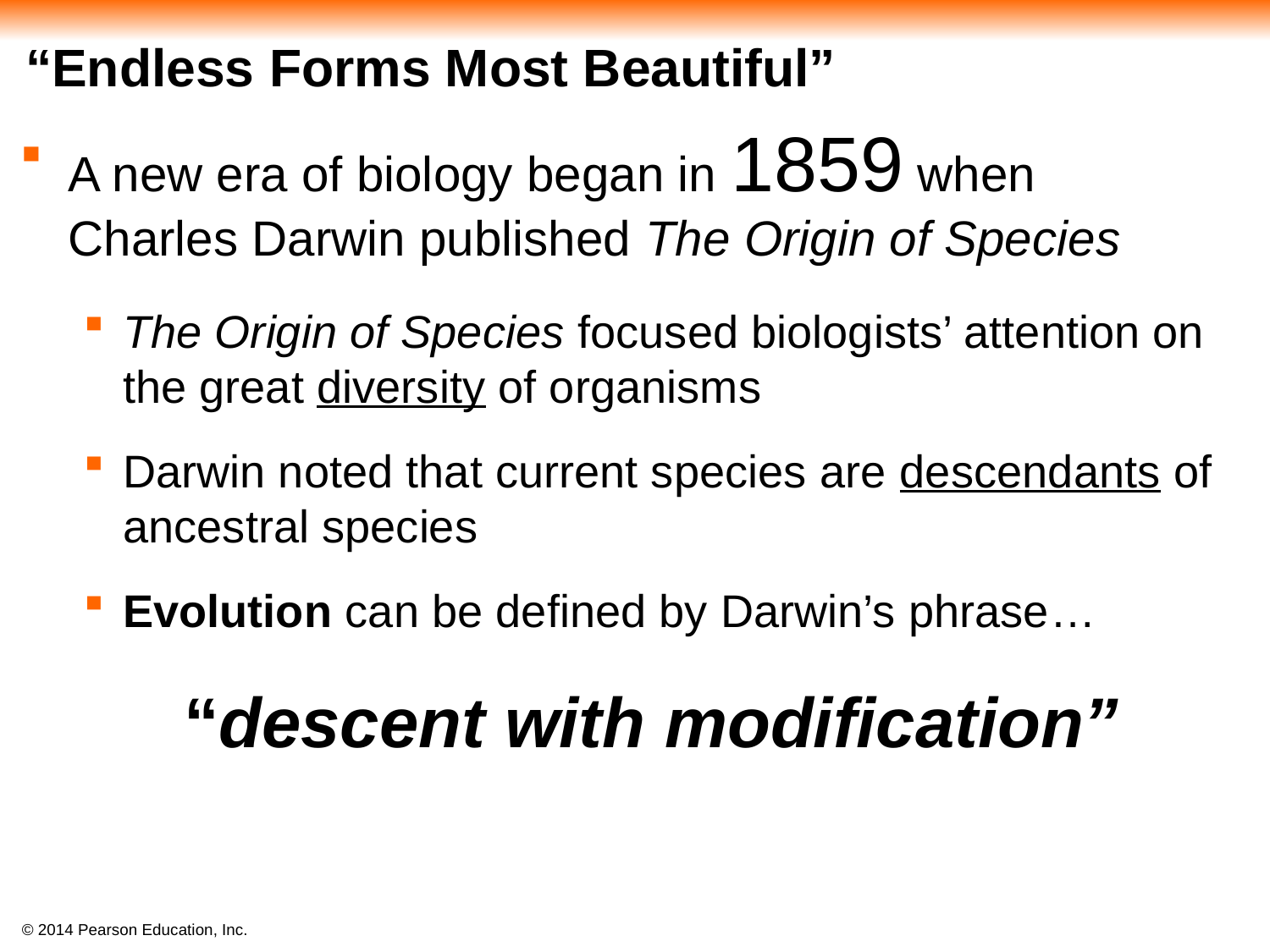

# “Endless Forms Most Beautiful”
A new era of biology began in 1859 when Charles Darwin published The Origin of Species
The Origin of Species focused biologists’ attention on the great diversity of organisms
Darwin noted that current species are descendants of ancestral species
Evolution can be defined by Darwin’s phrase…
“descent with modification”